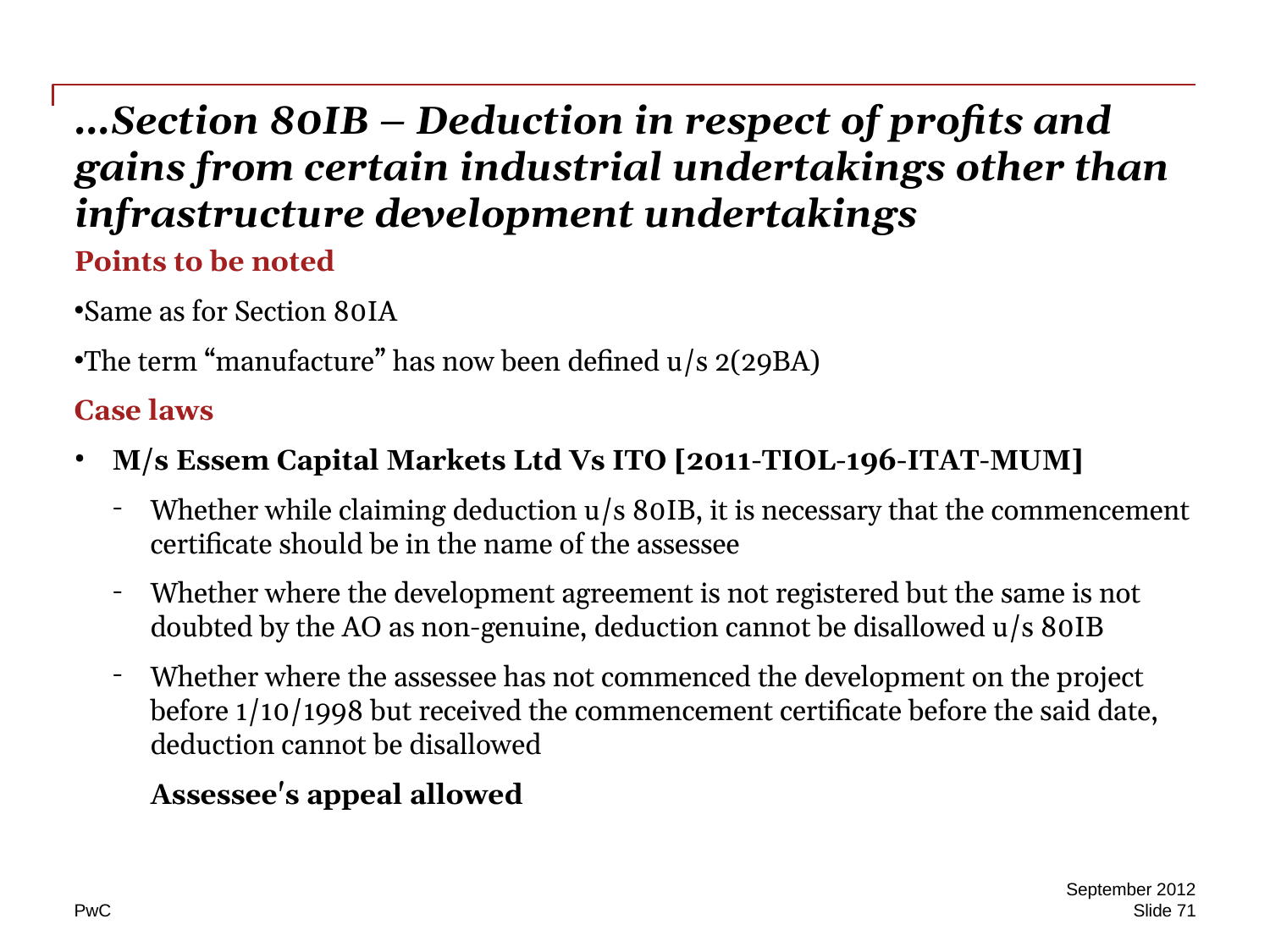

# …Section 80IB – Deduction in respect of profits and gains from certain industrial undertakings other than infrastructure development undertakings
Points to be noted
Same as for Section 80IA
The term “manufacture” has now been defined u/s 2(29BA)
Case laws
M/s Essem Capital Markets Ltd Vs ITO [2011-TIOL-196-ITAT-MUM]
Whether while claiming deduction u/s 80IB, it is necessary that the commencement certificate should be in the name of the assessee
Whether where the development agreement is not registered but the same is not doubted by the AO as non-genuine, deduction cannot be disallowed u/s 80IB
Whether where the assessee has not commenced the development on the project before 1/10/1998 but received the commencement certificate before the said date, deduction cannot be disallowed
	Assessee's appeal allowed

September 2012
Slide 71